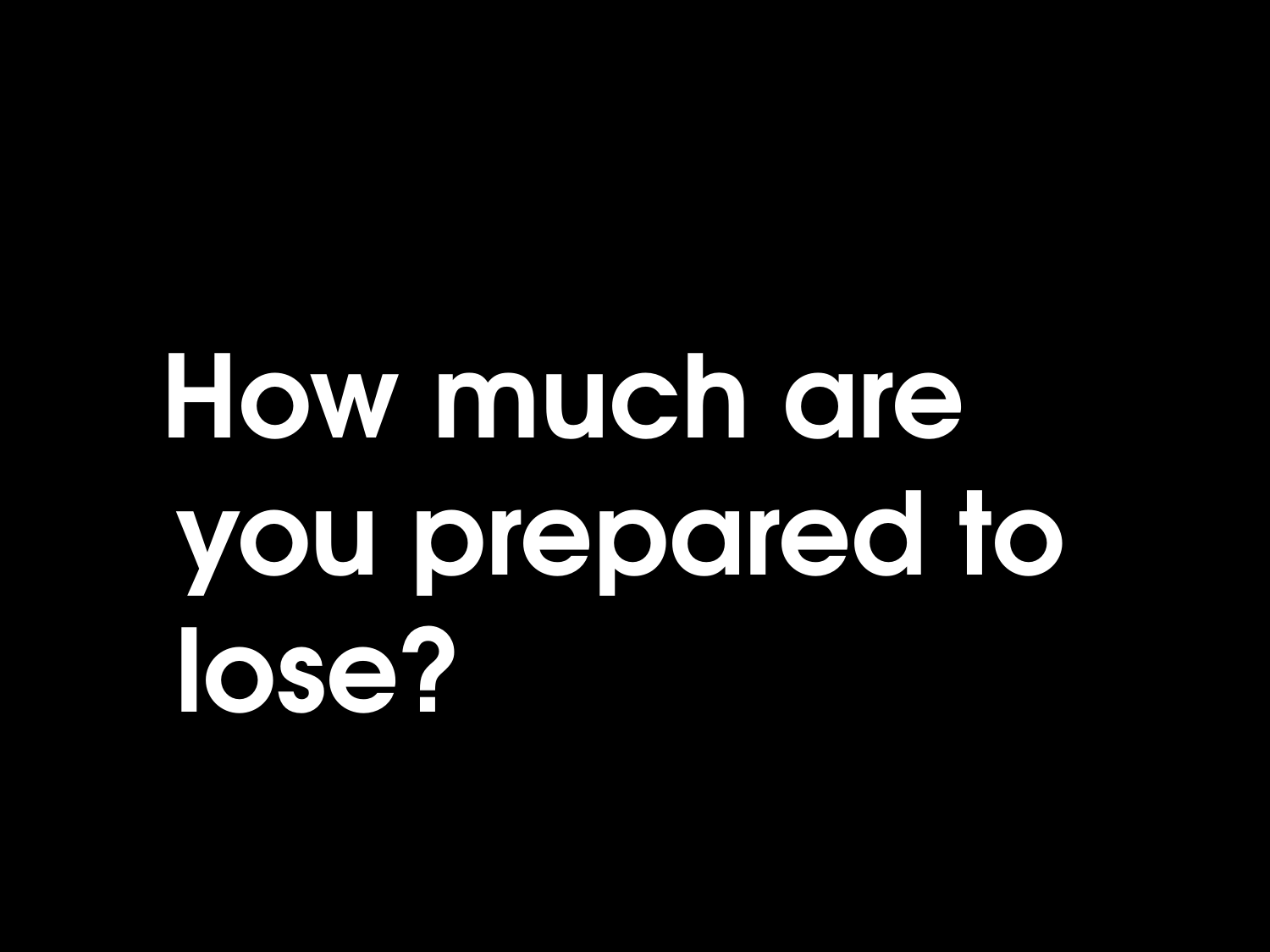

How much are you prepared to lose?